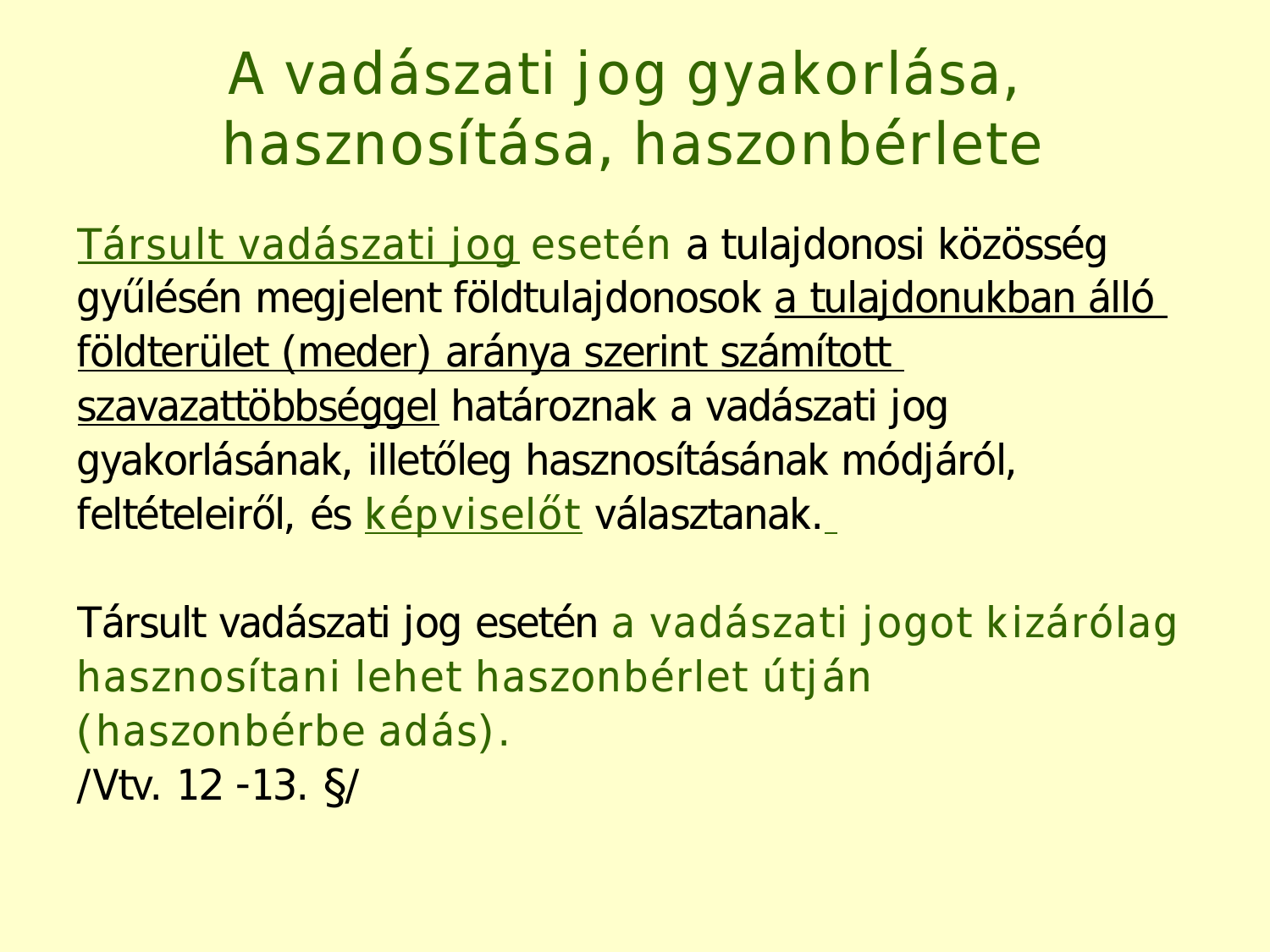

A vadászati jog gyakorlása,
hasznosítása, haszonbérlete
Társult vadászati jog esetén a tulajdonosi közösség
gyűlésén megjelent földtulajdonosok a tulajdonukban álló
földterület (meder) aránya szerint számított
szavazattöbbséggel határoznak a vadászati jog
gyakorlásának, illetőleg hasznosításának módjáról,
feltételeiről, és képviselőt választanak.

Társult vadászati jog esetén a vadászati jogot kizárólag
hasznosítani lehet haszonbérlet útján
(haszonbérbe adás).
/Vtv. 12 -13. §/